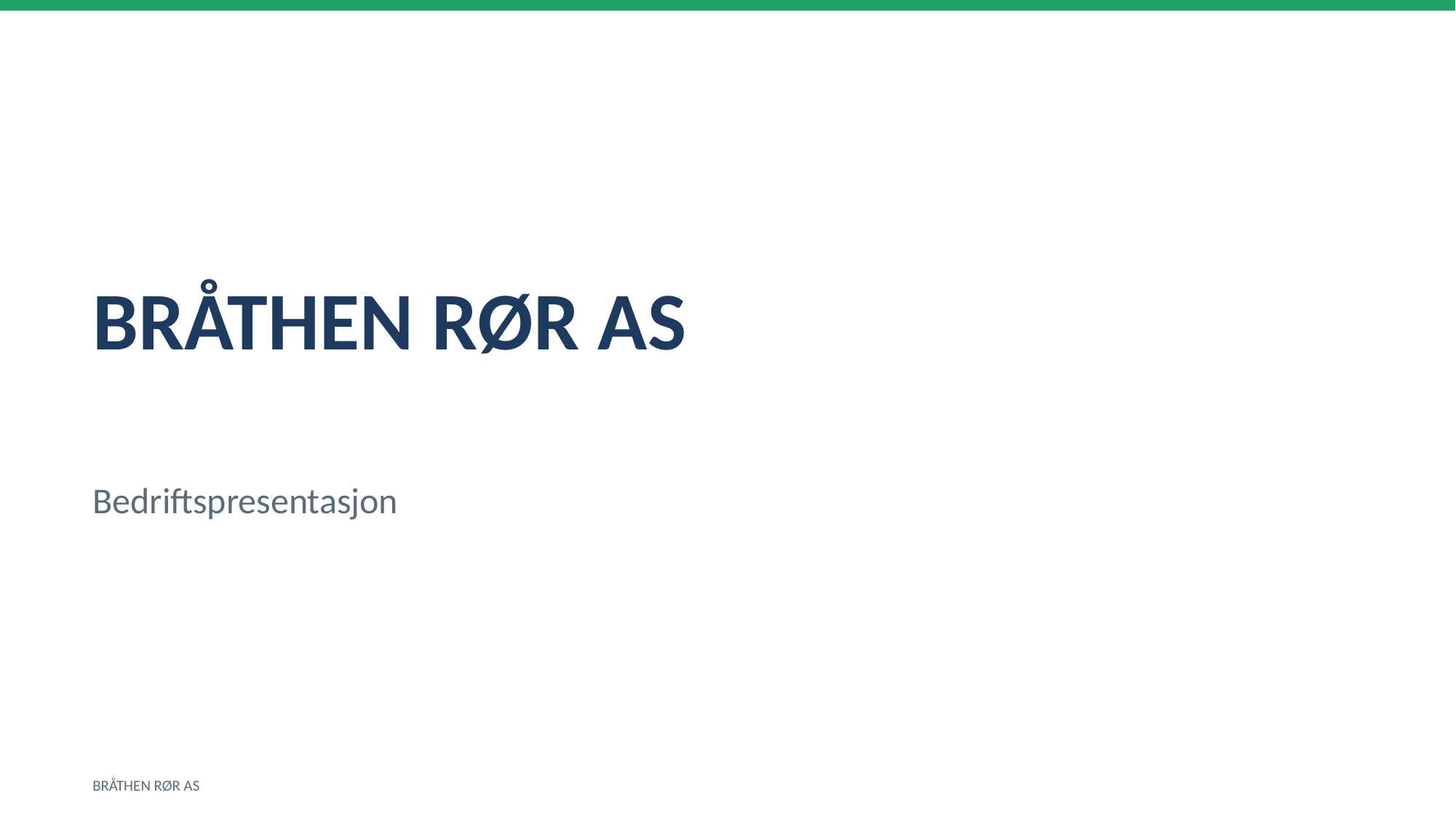

BRÅTHEN RØR AS
Bedriftspresentasjon
BRÅTHEN RØR AS